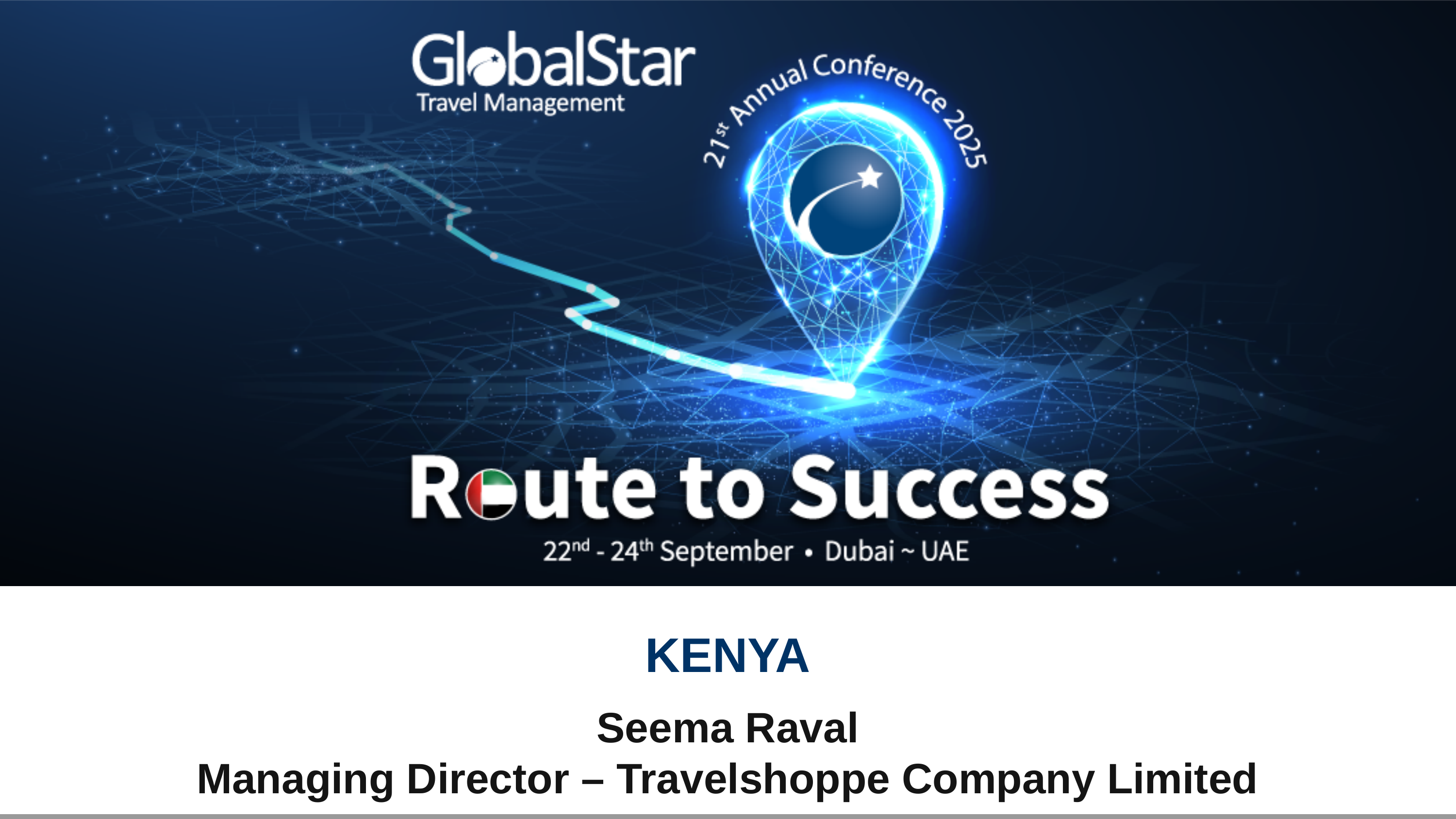

KENYA

Seema Raval
Managing Director – Travelshoppe Company Limited